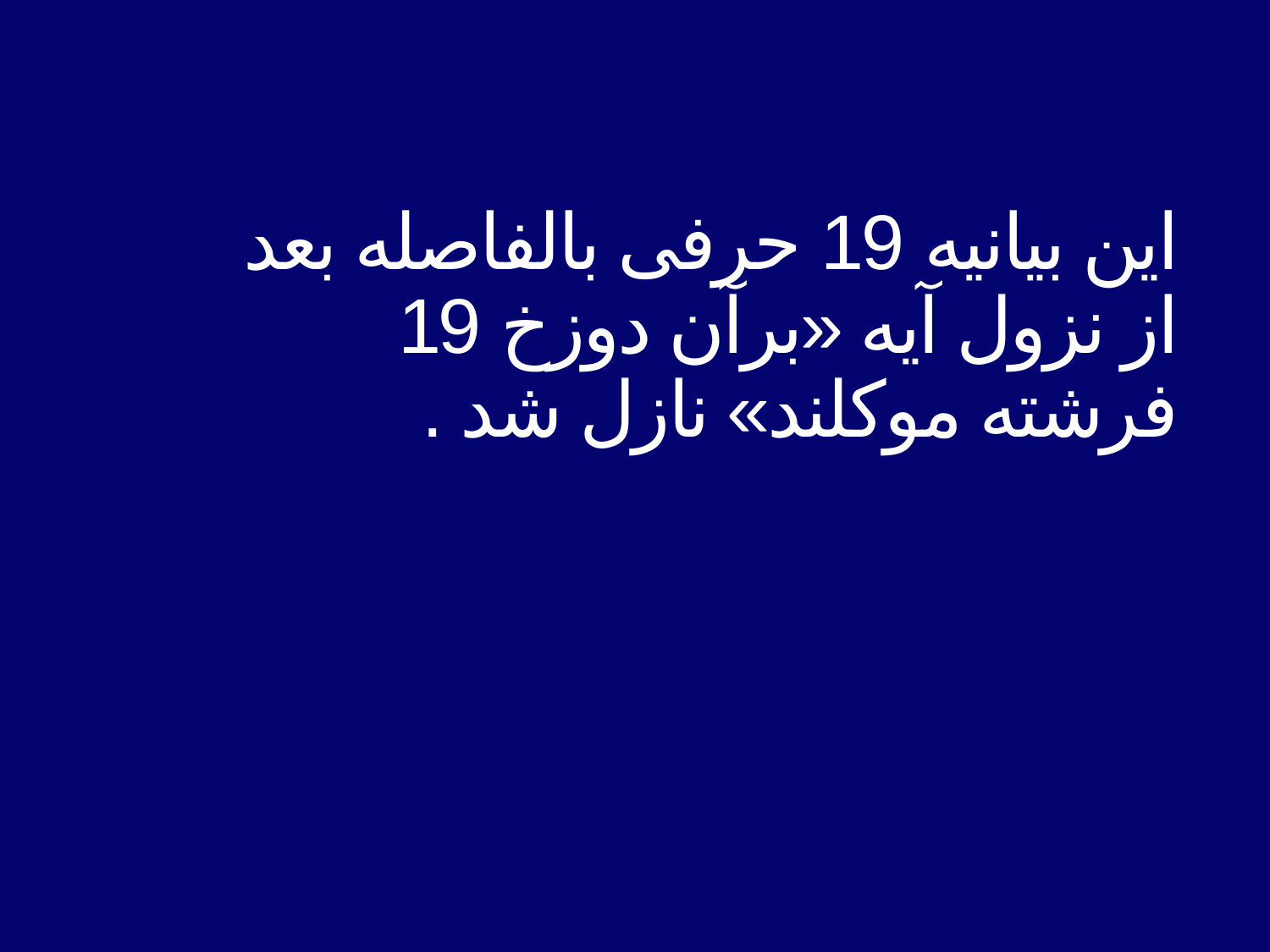

# این بیانیه 19 حرفی بالفاصله بعد از نزول آیه «برآن دوزخ 19 فرشته موكلند» نازل شد .